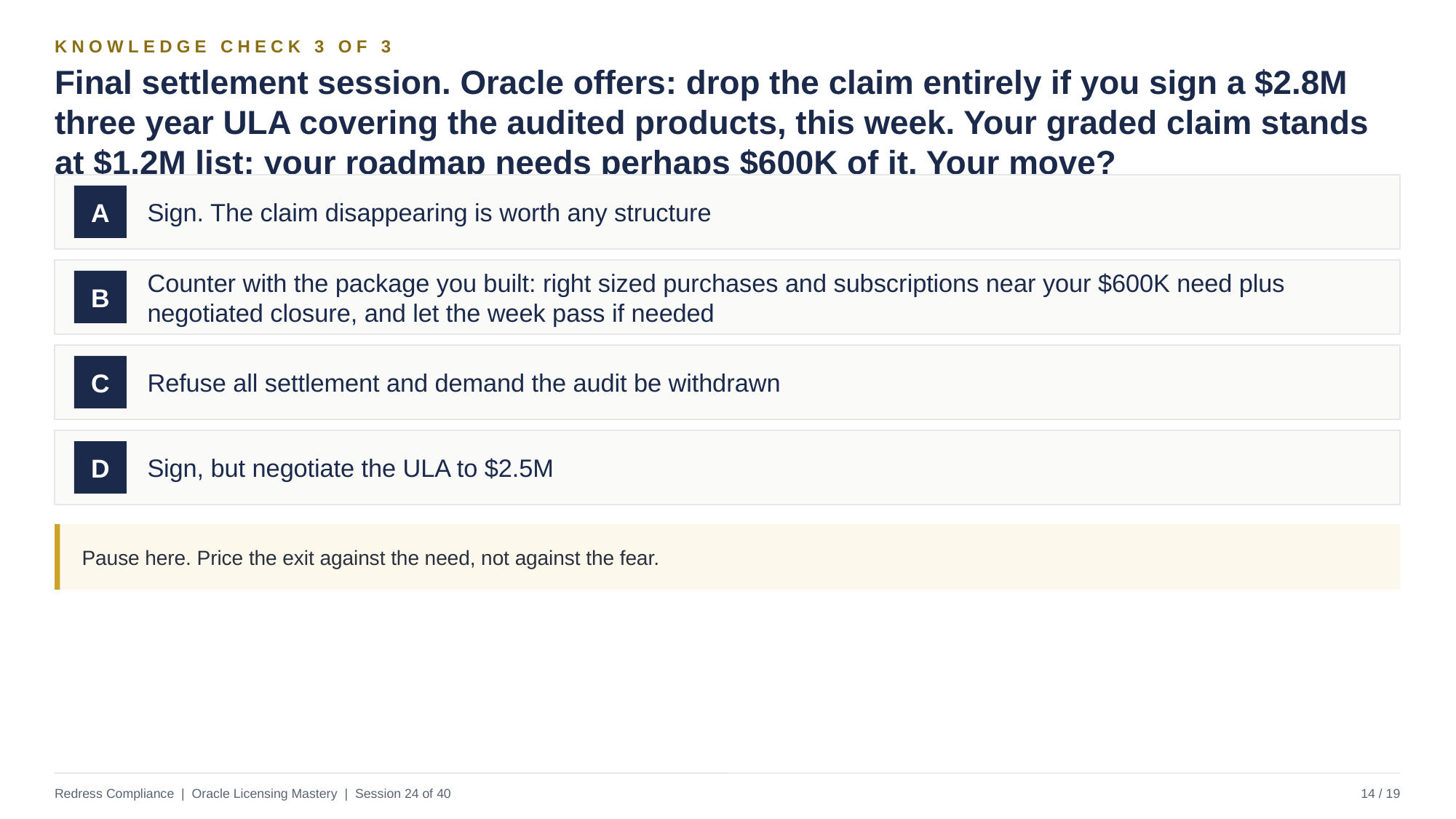

KNOWLEDGE CHECK 3 OF 3
Final settlement session. Oracle offers: drop the claim entirely if you sign a $2.8M three year ULA covering the audited products, this week. Your graded claim stands at $1.2M list; your roadmap needs perhaps $600K of it. Your move?

Sign. The claim disappearing is worth any structure

A

Counter with the package you built: right sized purchases and subscriptions near your $600K need plus negotiated closure, and let the week pass if needed

B

Refuse all settlement and demand the audit be withdrawn

C

Sign, but negotiate the ULA to $2.5M

D

Pause here. Price the exit against the need, not against the fear.

Redress Compliance  |  Oracle Licensing Mastery  |  Session 24 of 40
14 / 19